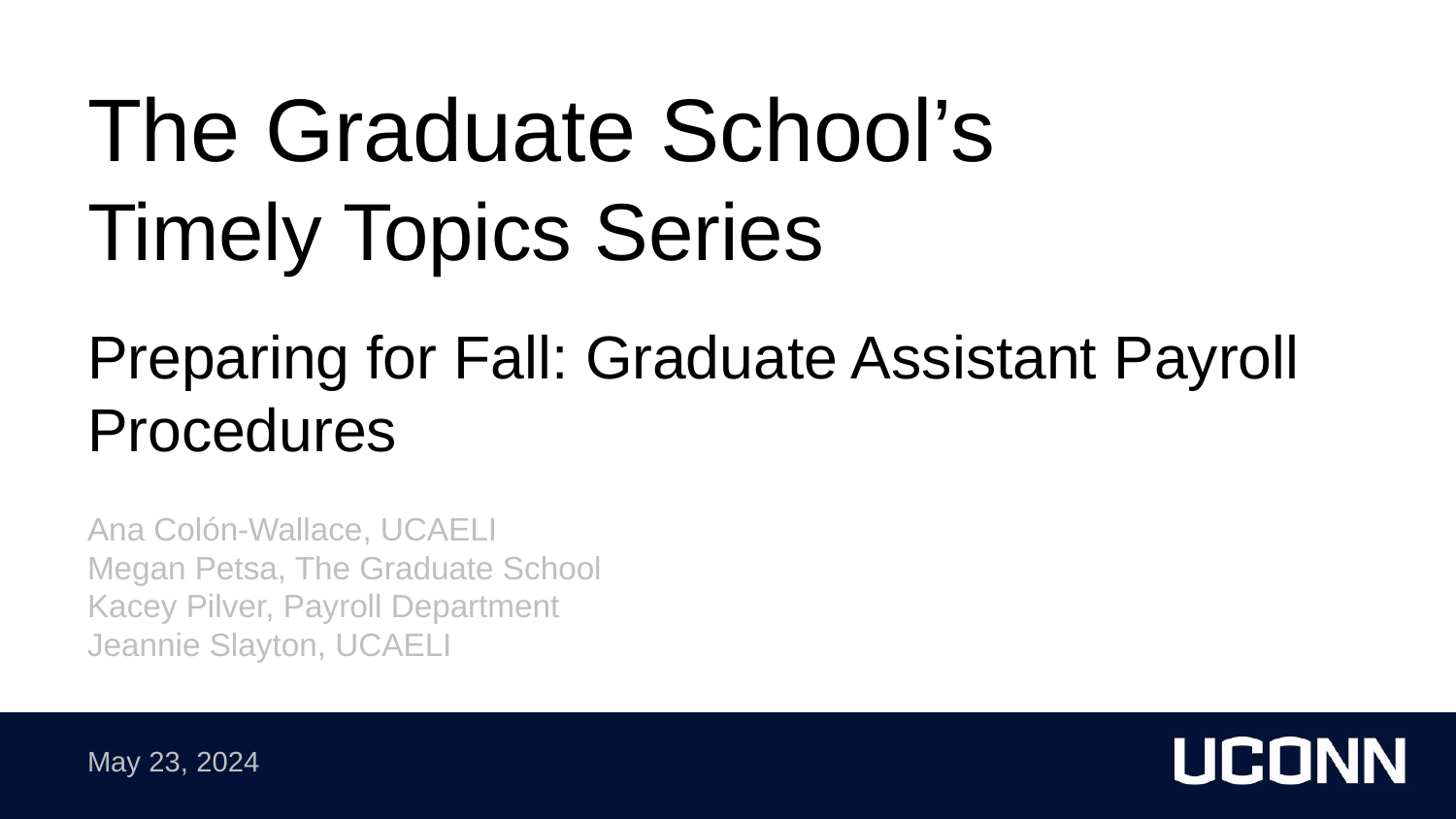

The Graduate School’s
Timely Topics Series
Preparing for Fall: Graduate Assistant Payroll Procedures
Ana Colón-Wallace, UCAELI
Megan Petsa, The Graduate School
Kacey Pilver, Payroll Department
Jeannie Slayton, UCAELI
May 23, 2024